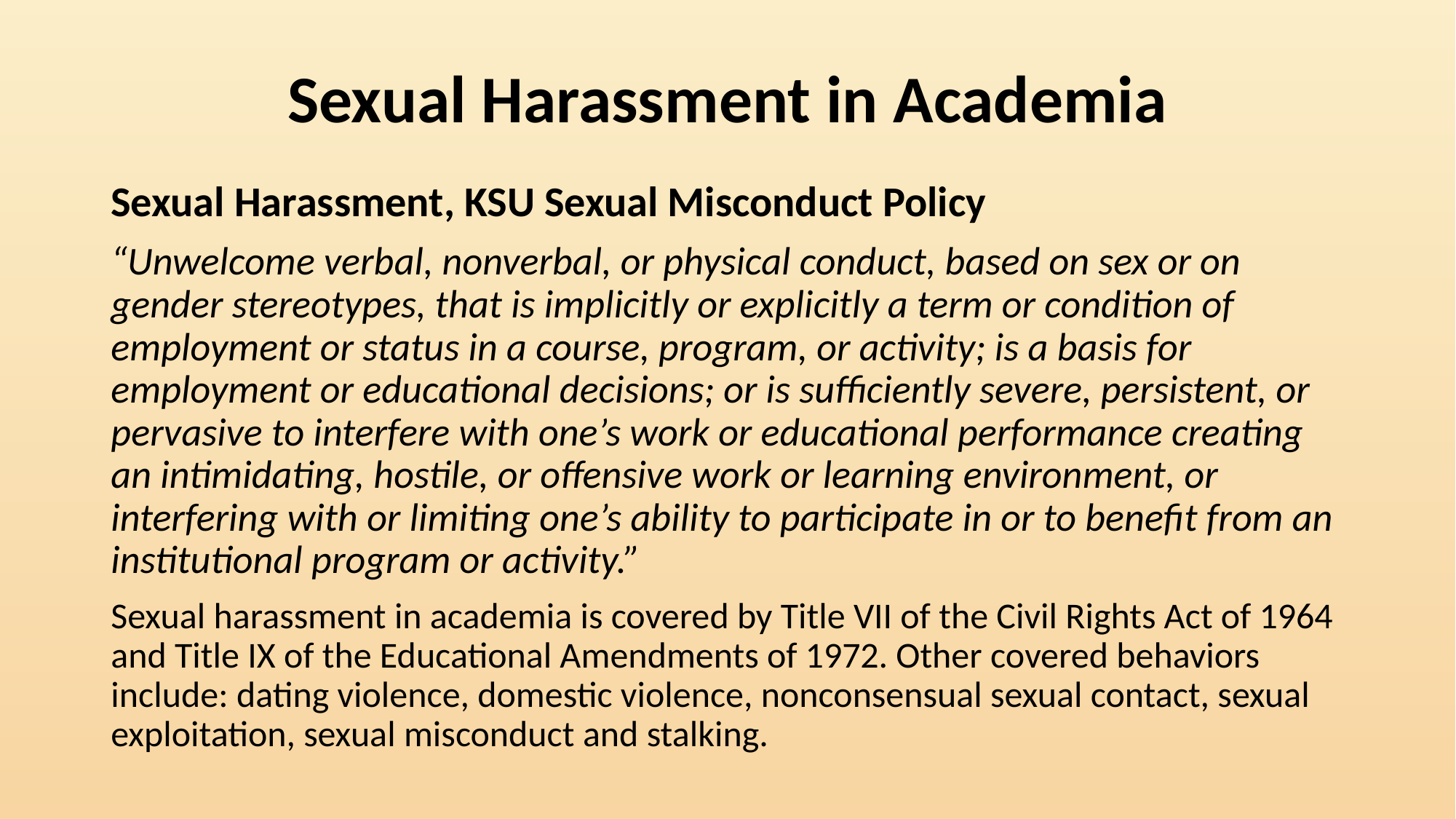

# Sexual Harassment in Academia
Sexual Harassment, KSU Sexual Misconduct Policy
“Unwelcome verbal, nonverbal, or physical conduct, based on sex or on gender stereotypes, that is implicitly or explicitly a term or condition of employment or status in a course, program, or activity; is a basis for employment or educational decisions; or is sufficiently severe, persistent, or pervasive to interfere with one’s work or educational performance creating an intimidating, hostile, or offensive work or learning environment, or interfering with or limiting one’s ability to participate in or to benefit from an institutional program or activity.”
Sexual harassment in academia is covered by Title VII of the Civil Rights Act of 1964 and Title IX of the Educational Amendments of 1972. Other covered behaviors include: dating violence, domestic violence, nonconsensual sexual contact, sexual exploitation, sexual misconduct and stalking.